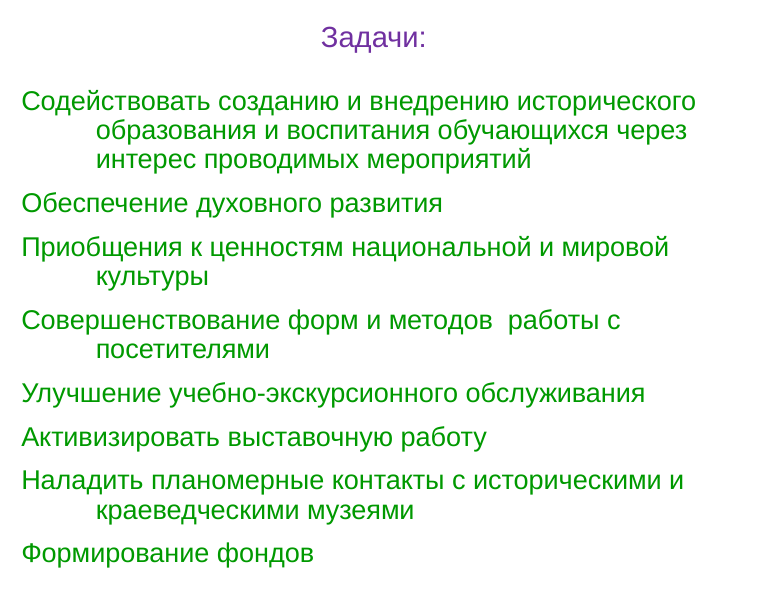

Задачи:
Содействовать созданию и внедрению исторического образования и воспитания обучающихся через интерес проводимых мероприятий
Обеспечение духовного развития
Приобщения к ценностям национальной и мировой культуры
Совершенствование форм и методов  работы с посетителями
Улучшение учебно-экскурсионного обслуживания
Активизировать выставочную работу
Наладить планомерные контакты с историческими и краеведческими музеями
Формирование фондов